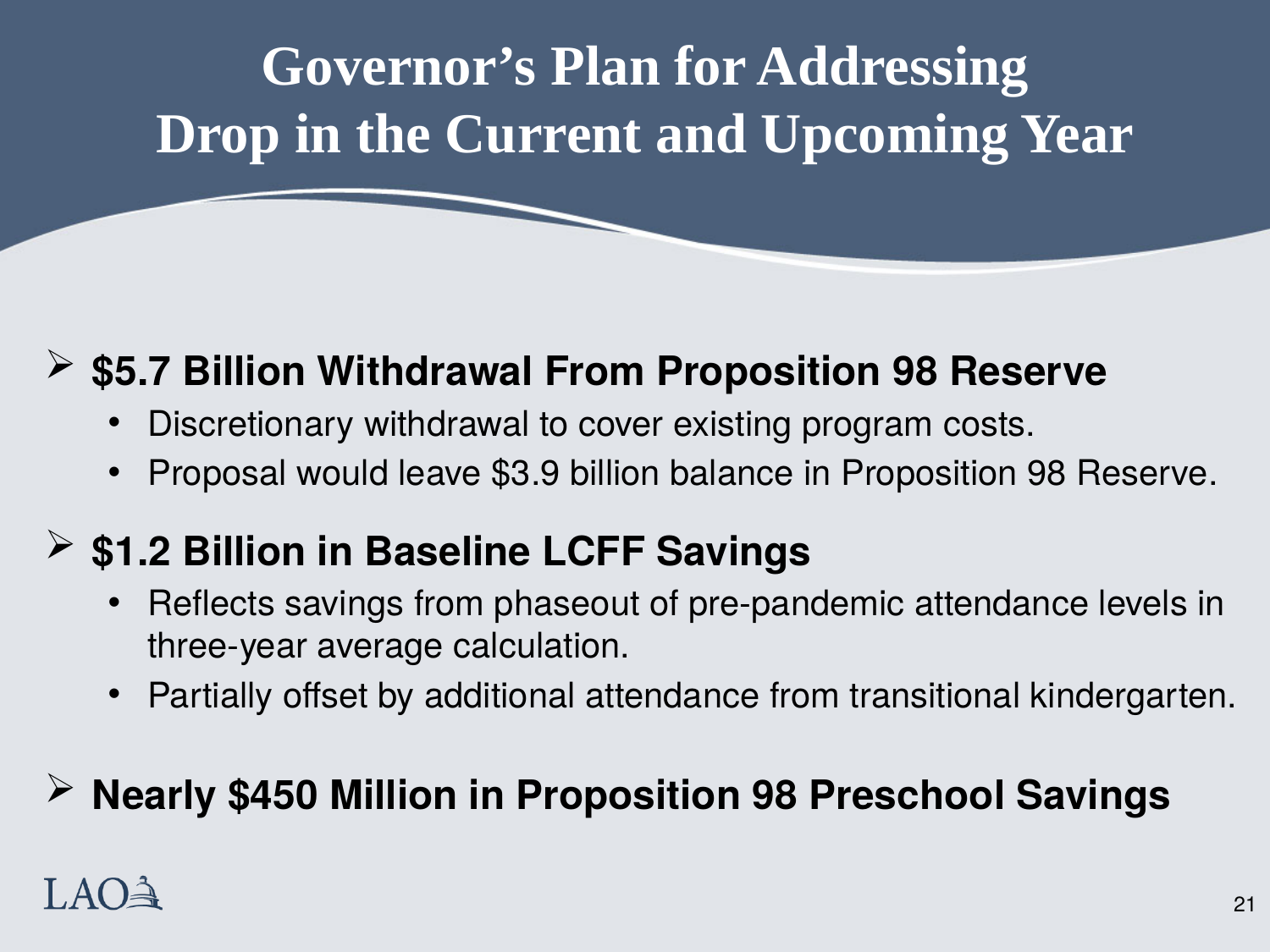

# Governor’s Plan for Addressing Drop in the Current and Upcoming Year

$5.7 Billion Withdrawal From Proposition 98 Reserve
Discretionary withdrawal to cover existing program costs.
Proposal would leave $3.9 billion balance in Proposition 98 Reserve.

$1.2 Billion in Baseline LCFF Savings
Reflects savings from phaseout of pre-pandemic attendance levels in three-year average calculation.
Partially offset by additional attendance from transitional kindergarten.

Nearly $450 Million in Proposition 98 Preschool Savings
21